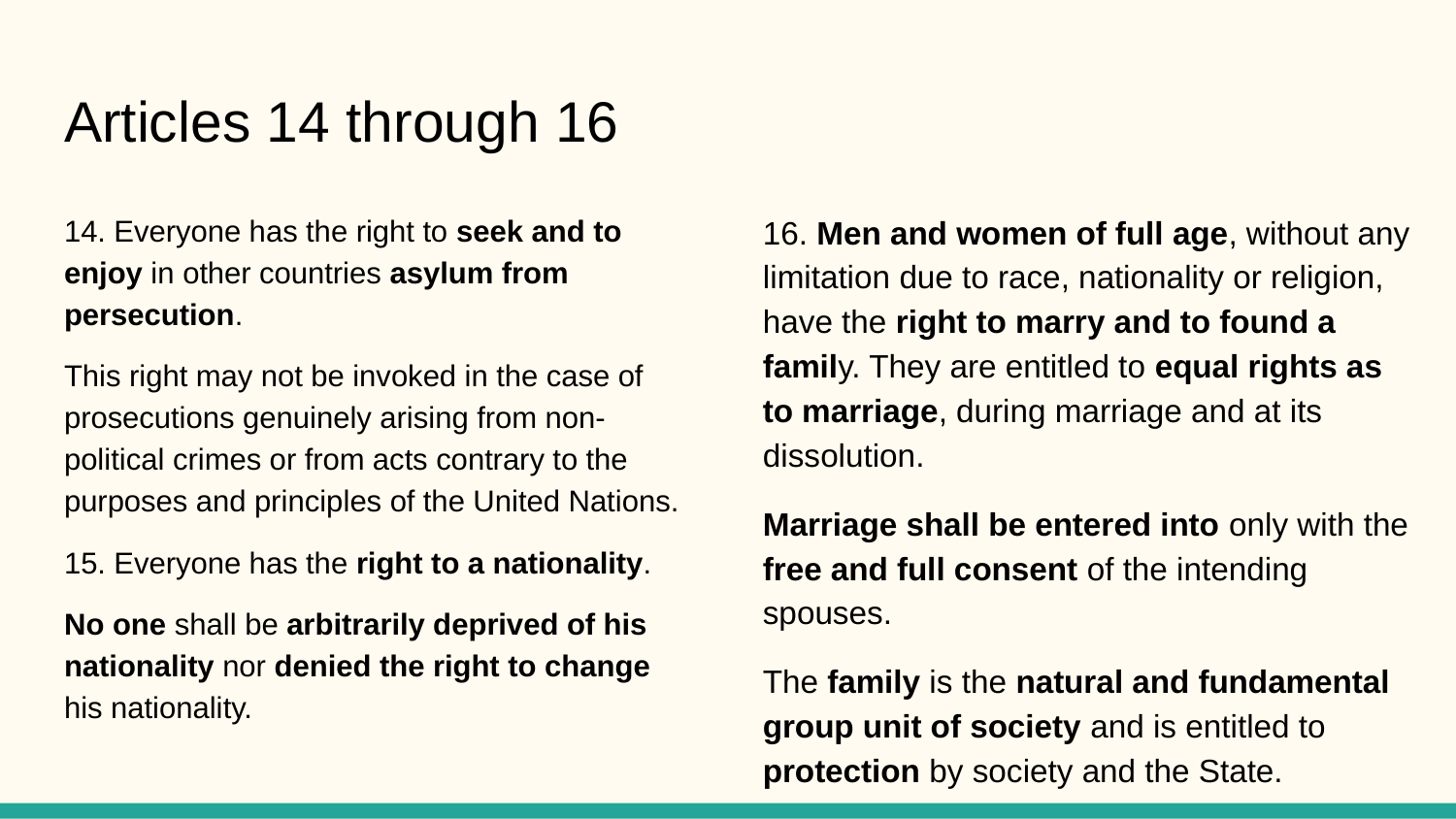

# Articles 14 through 16
14. Everyone has the right to seek and to enjoy in other countries asylum from persecution.
This right may not be invoked in the case of prosecutions genuinely arising from non-political crimes or from acts contrary to the purposes and principles of the United Nations.
15. Everyone has the right to a nationality.
No one shall be arbitrarily deprived of his nationality nor denied the right to change his nationality.
16. Men and women of full age, without any limitation due to race, nationality or religion, have the right to marry and to found a family. They are entitled to equal rights as to marriage, during marriage and at its dissolution.
Marriage shall be entered into only with the free and full consent of the intending spouses.
The family is the natural and fundamental group unit of society and is entitled to protection by society and the State.